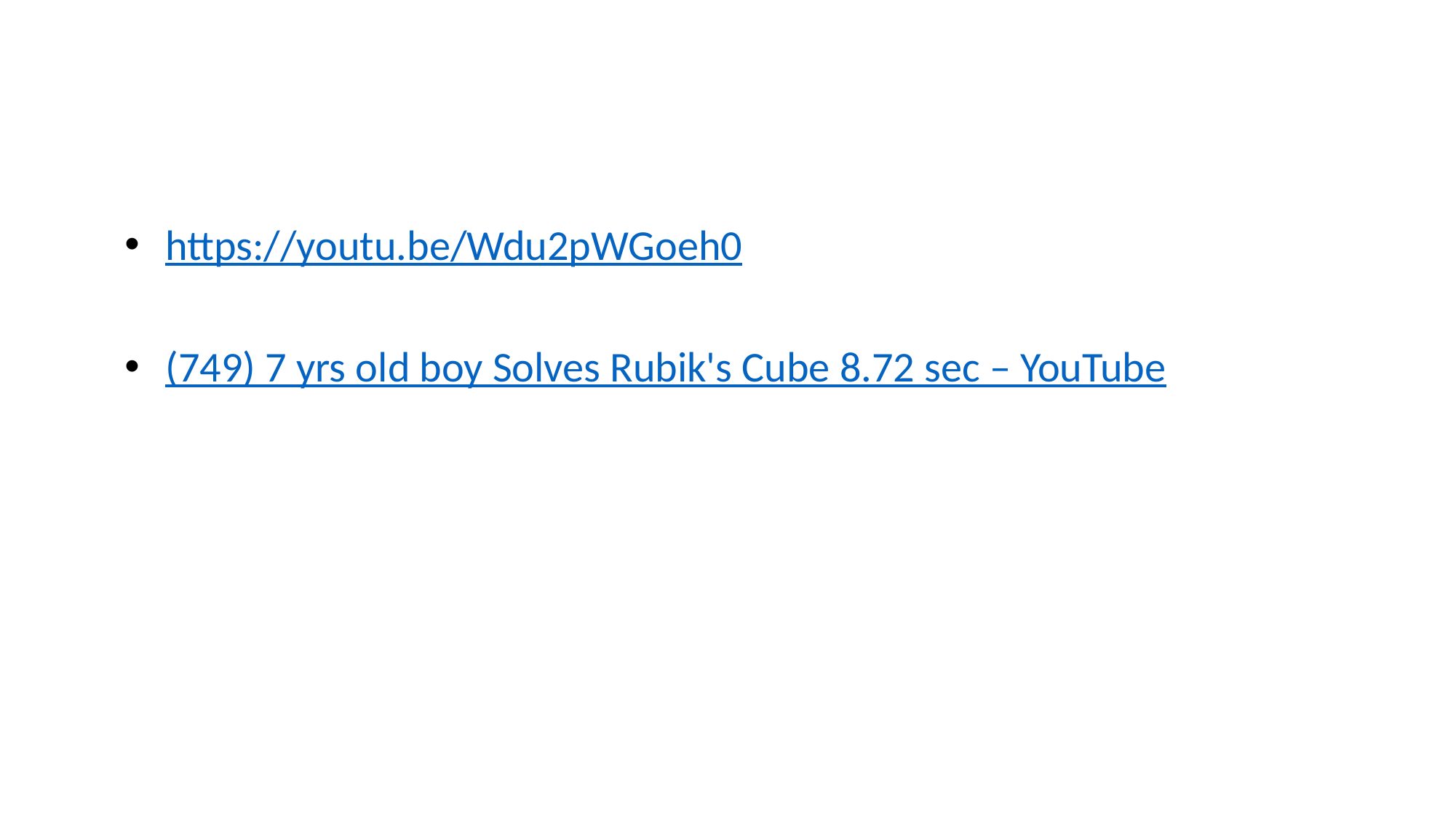

#
https://youtu.be/Wdu2pWGoeh0

(749) 7 yrs old boy Solves Rubik's Cube 8.72 sec – YouTube